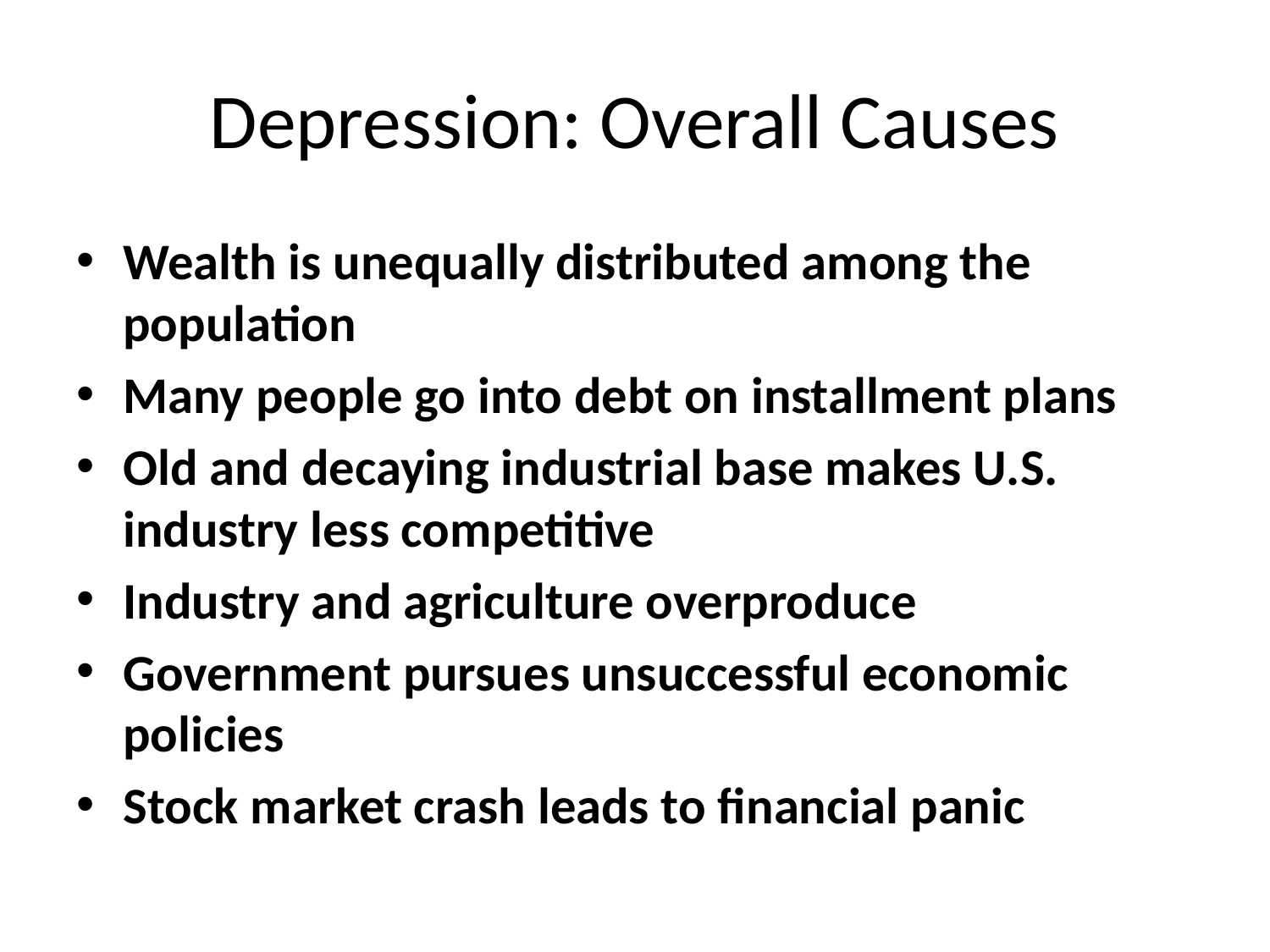

# Depression: Overall Causes
Wealth is unequally distributed among the population
Many people go into debt on installment plans
Old and decaying industrial base makes U.S. industry less competitive
Industry and agriculture overproduce
Government pursues unsuccessful economic policies
Stock market crash leads to financial panic